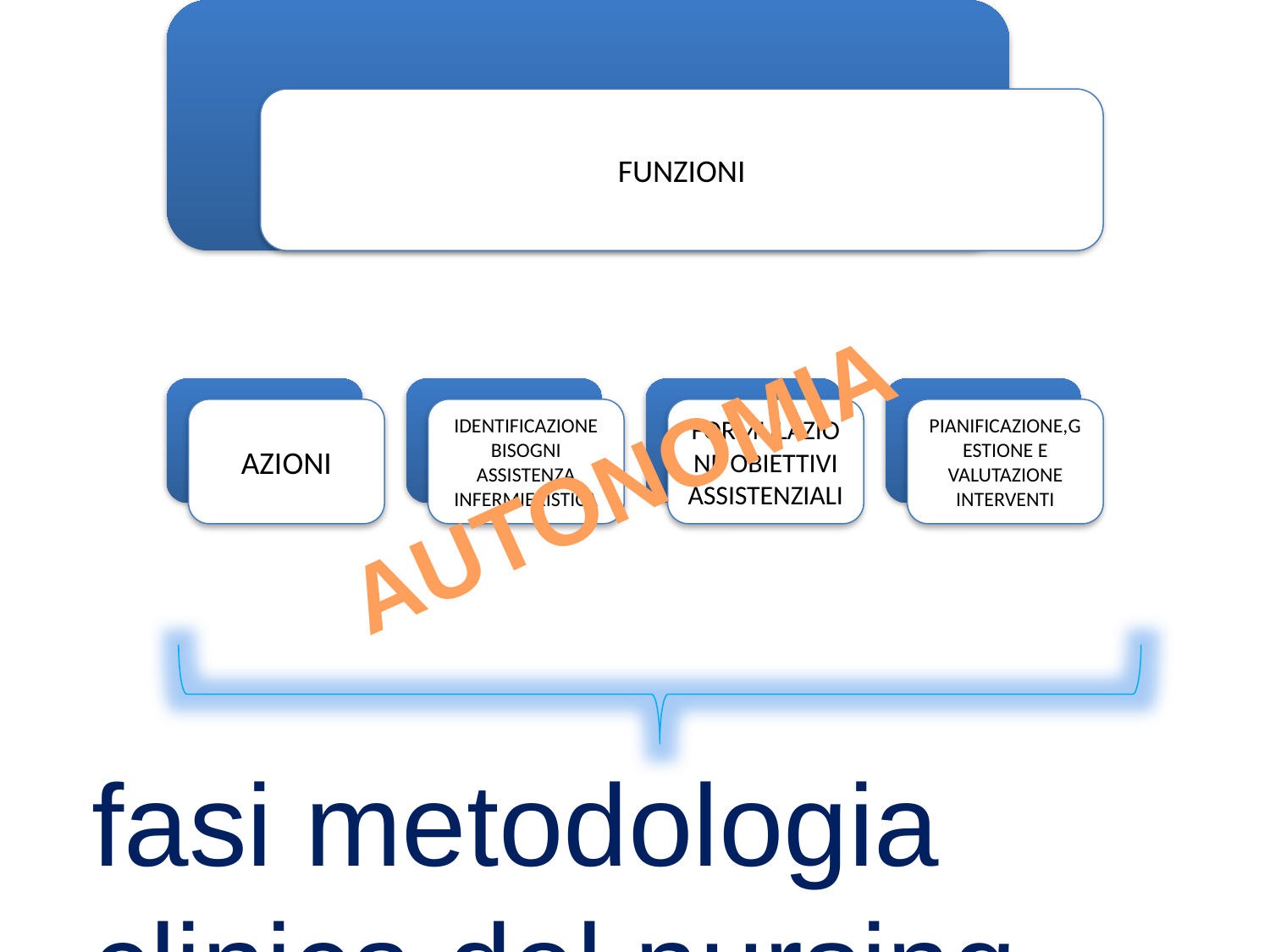

FUNZIONI
AZIONI
IDENTIFICAZIONE BISOGNI ASSISTENZA INFERMIERISTICA
FORMULAZIONE OBIETTIVI ASSISTENZIALI
PIANIFICAZIONE,GESTIONE E VALUTAZIONE INTERVENTI

AUTONOMIA
fasi metodologia clinica del nursing